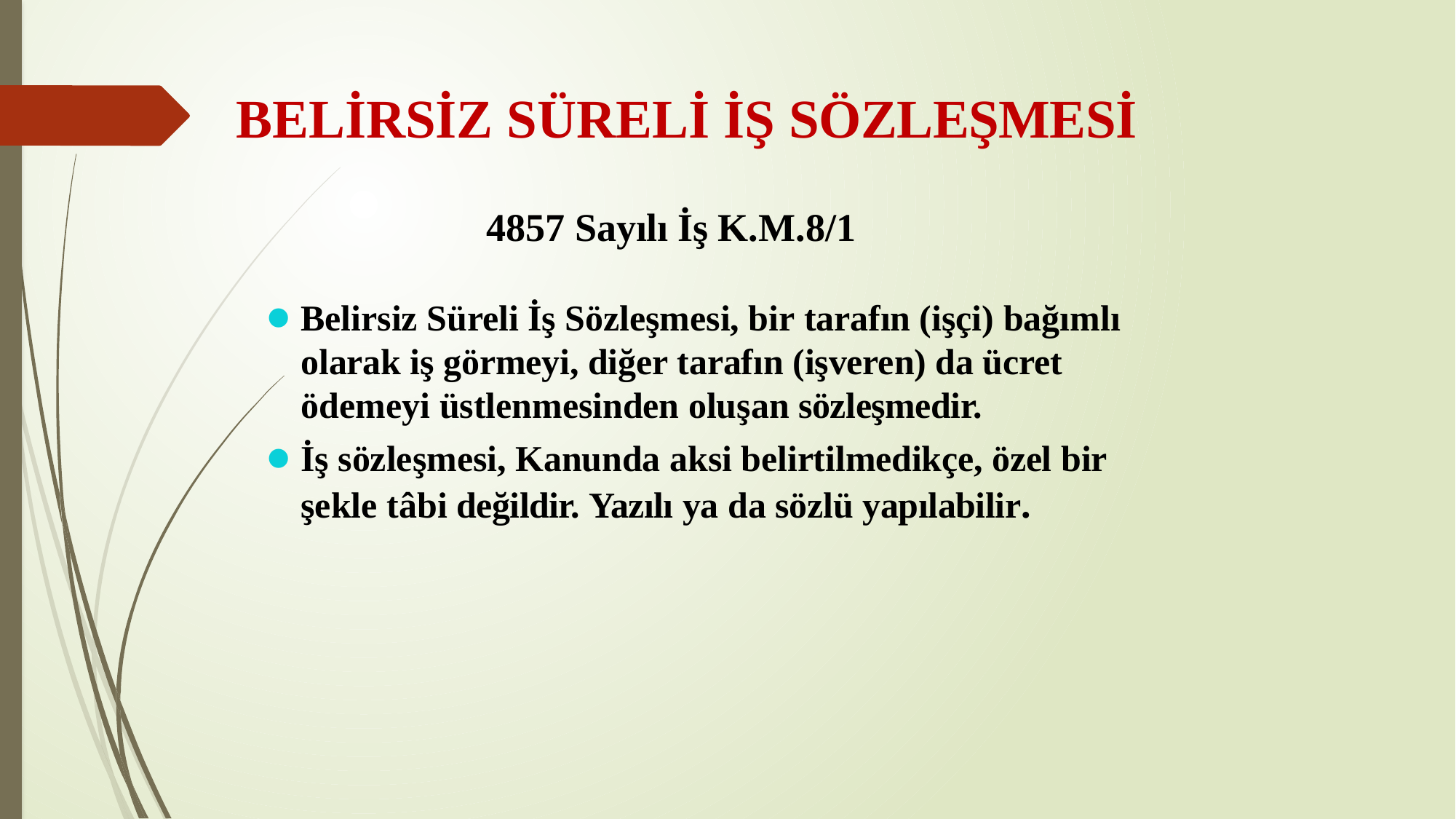

# BELİRSİZ SÜRELİ İŞ SÖZLEŞMESİ
4857 Sayılı İş K.M.8/1

Belirsiz Süreli İş Sözleşmesi, bir tarafın (işçi) bağımlı  olarak iş görmeyi, diğer tarafın (işveren) da ücret
ödemeyi üstlenmesinden oluşan sözleşmedir.
İş sözleşmesi, Kanunda aksi belirtilmedikçe, özel bir  şekle tâbi değildir. Yazılı ya da sözlü yapılabilir.